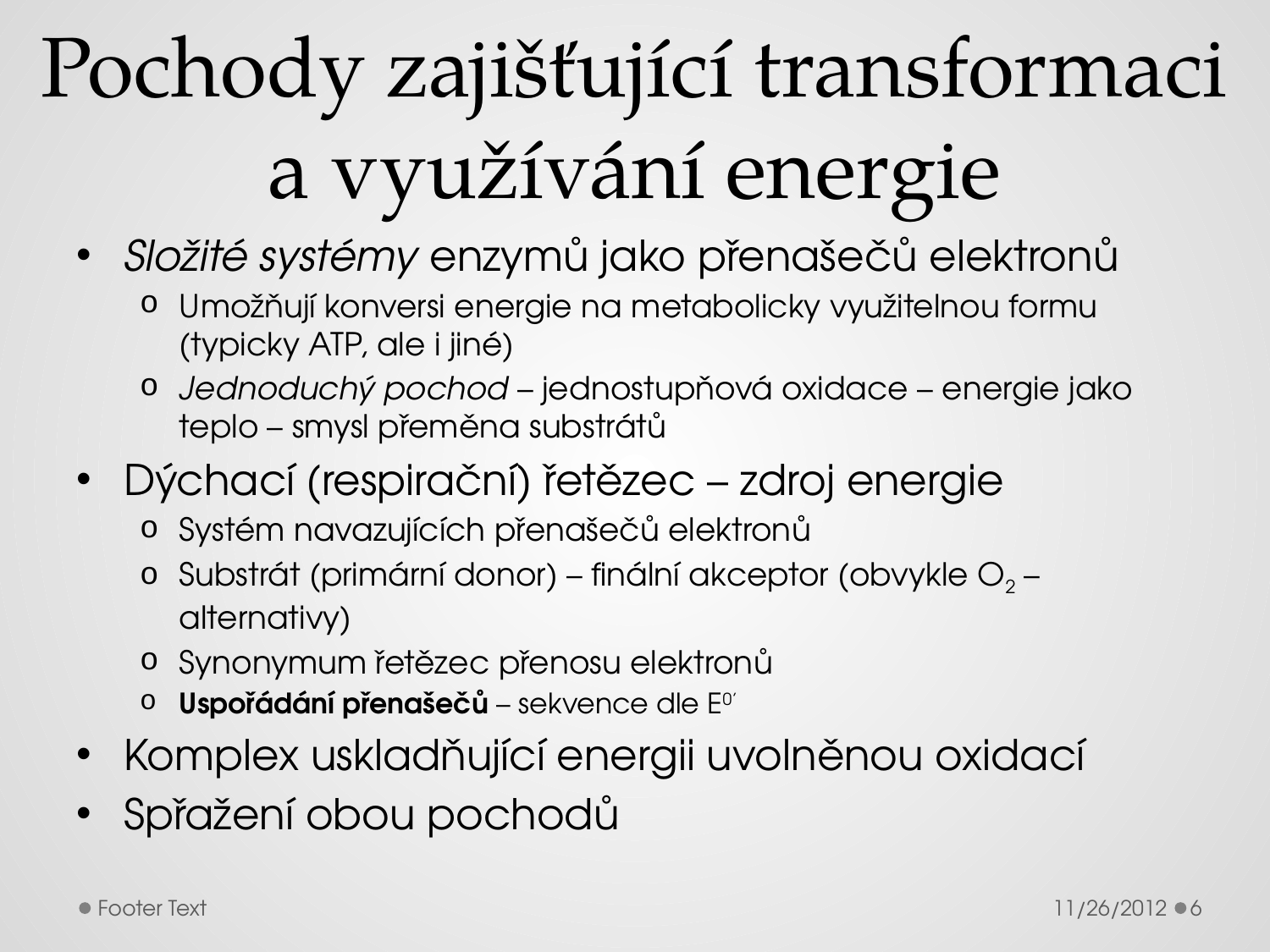

# Pochody zajišťující transformaci a využívání energie
Složité systémy enzymů jako přenašečů elektronů
Umožňují konversi energie na metabolicky využitelnou formu (typicky ATP, ale i jiné)
Jednoduchý pochod – jednostupňová oxidace – energie jako teplo – smysl přeměna substrátů
Dýchací (respirační) řetězec – zdroj energie
Systém navazujících přenašečů elektronů
Substrát (primární donor) – finální akceptor (obvykle O2 – alternativy)
Synonymum řetězec přenosu elektronů
Uspořádání přenašečů – sekvence dle E0’
Komplex uskladňující energii uvolněnou oxidací
Spřažení obou pochodů

Footer Text
11/26/2012
6